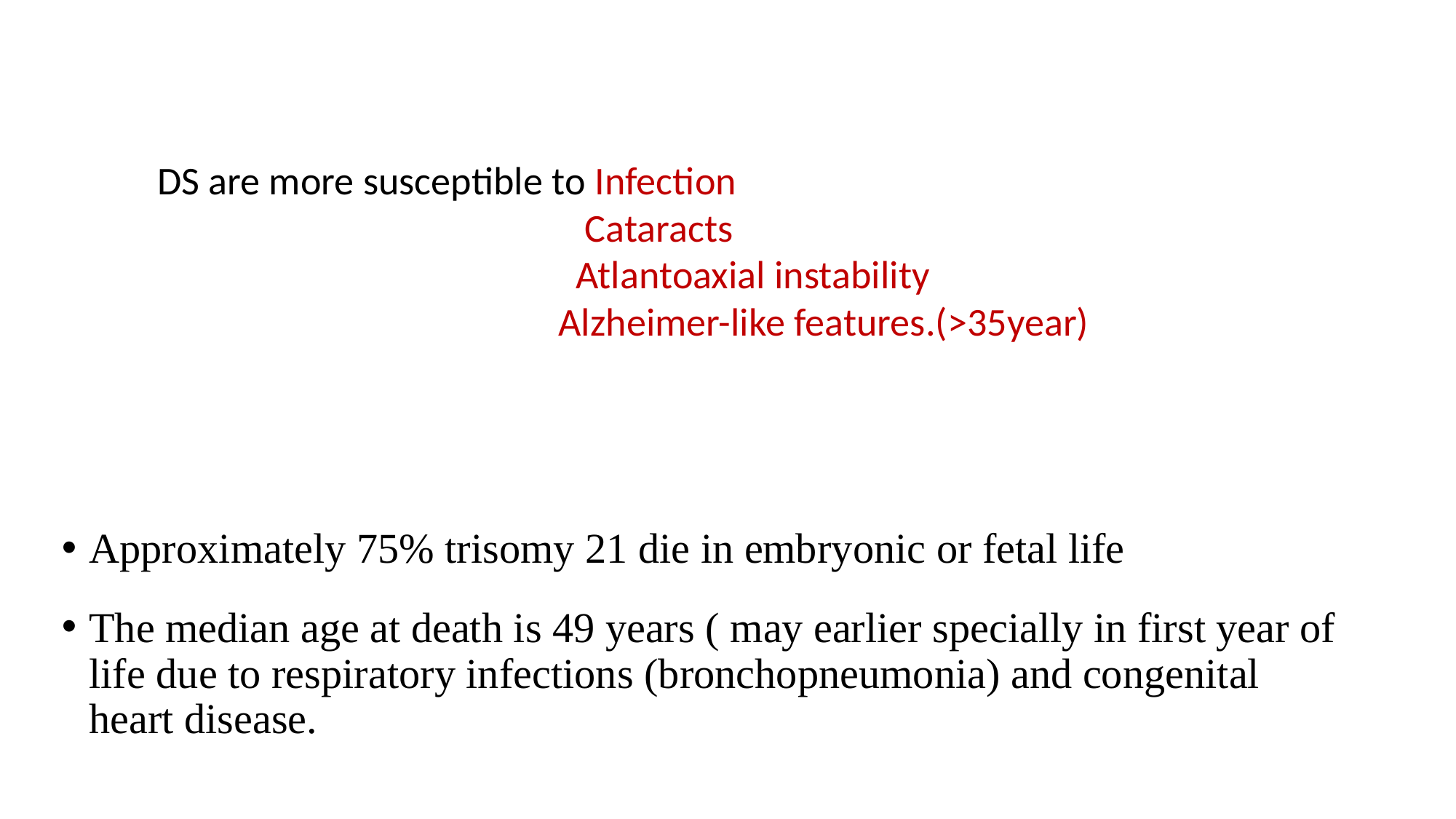

DS are more susceptible to Infection
                                                Cataracts
                                               Atlantoaxial instability
                                             Alzheimer-like features.(>35year)
Approximately 75% trisomy 21 die in embryonic or fetal life
The median age at death is 49 years ( may earlier specially in first year of life due to respiratory infections (bronchopneumonia) and congenital heart disease.